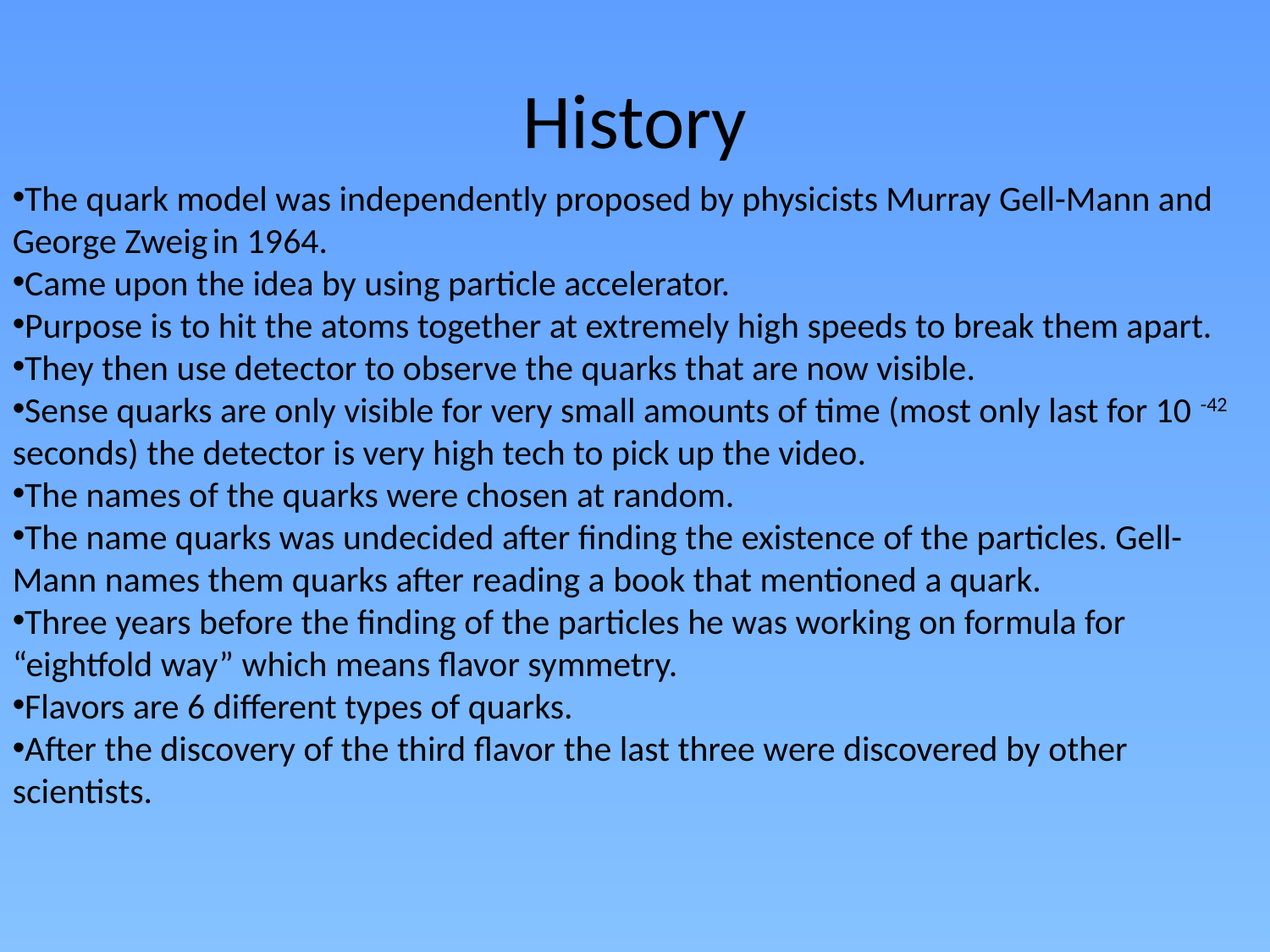

# History
The quark model was independently proposed by physicists Murray Gell-Mann and George Zweig in 1964.
Came upon the idea by using particle accelerator.
Purpose is to hit the atoms together at extremely high speeds to break them apart.
They then use detector to observe the quarks that are now visible.
Sense quarks are only visible for very small amounts of time (most only last for 10 -42 seconds) the detector is very high tech to pick up the video.
The names of the quarks were chosen at random.
The name quarks was undecided after finding the existence of the particles. Gell-Mann names them quarks after reading a book that mentioned a quark.
Three years before the finding of the particles he was working on formula for “eightfold way” which means flavor symmetry.
Flavors are 6 different types of quarks.
After the discovery of the third flavor the last three were discovered by other scientists.